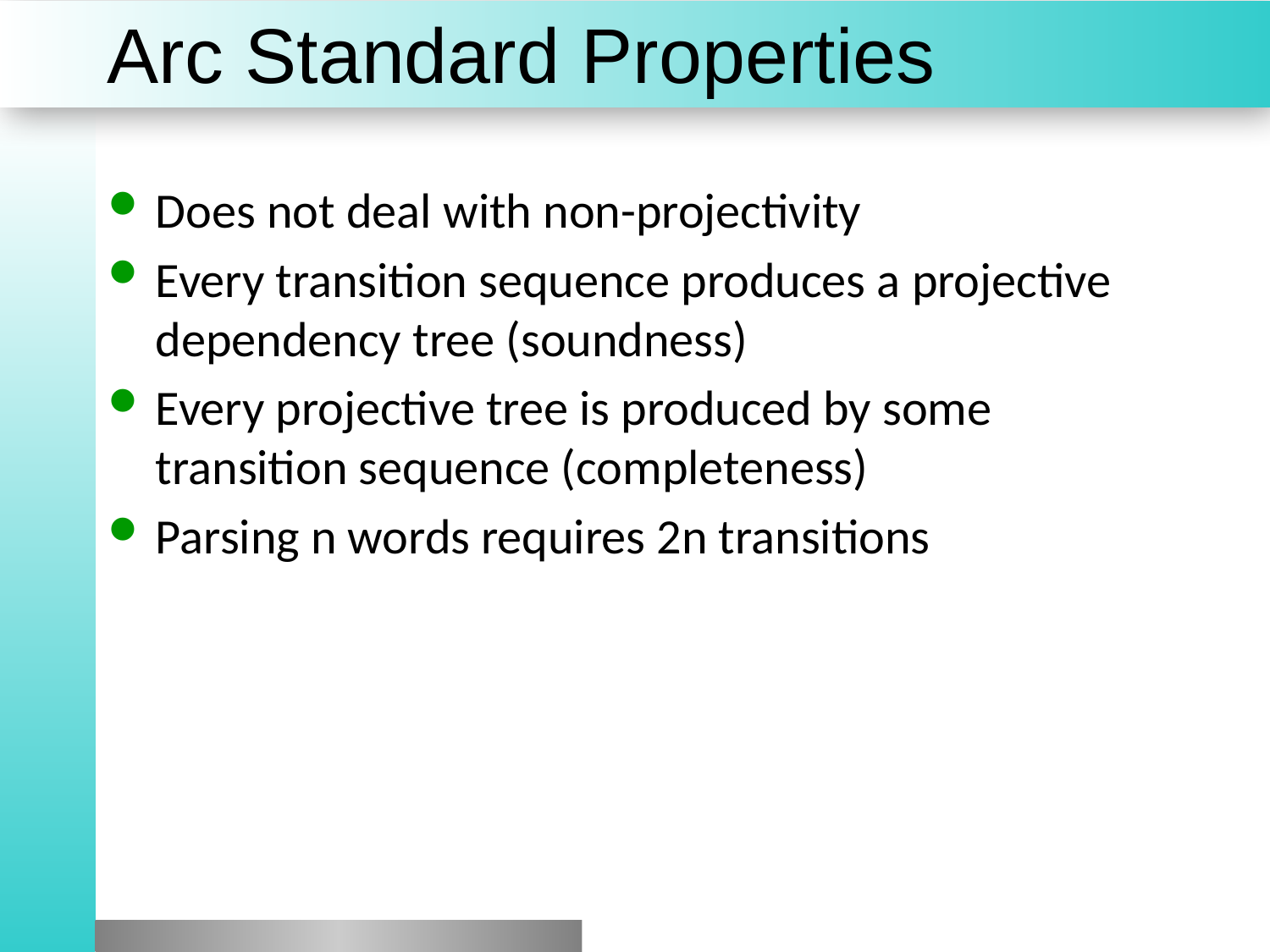

# Arc Standard Properties
Does not deal with non-projectivity
Every transition sequence produces a projective dependency tree (soundness)
Every projective tree is produced by some transition sequence (completeness)
Parsing n words requires 2n transitions